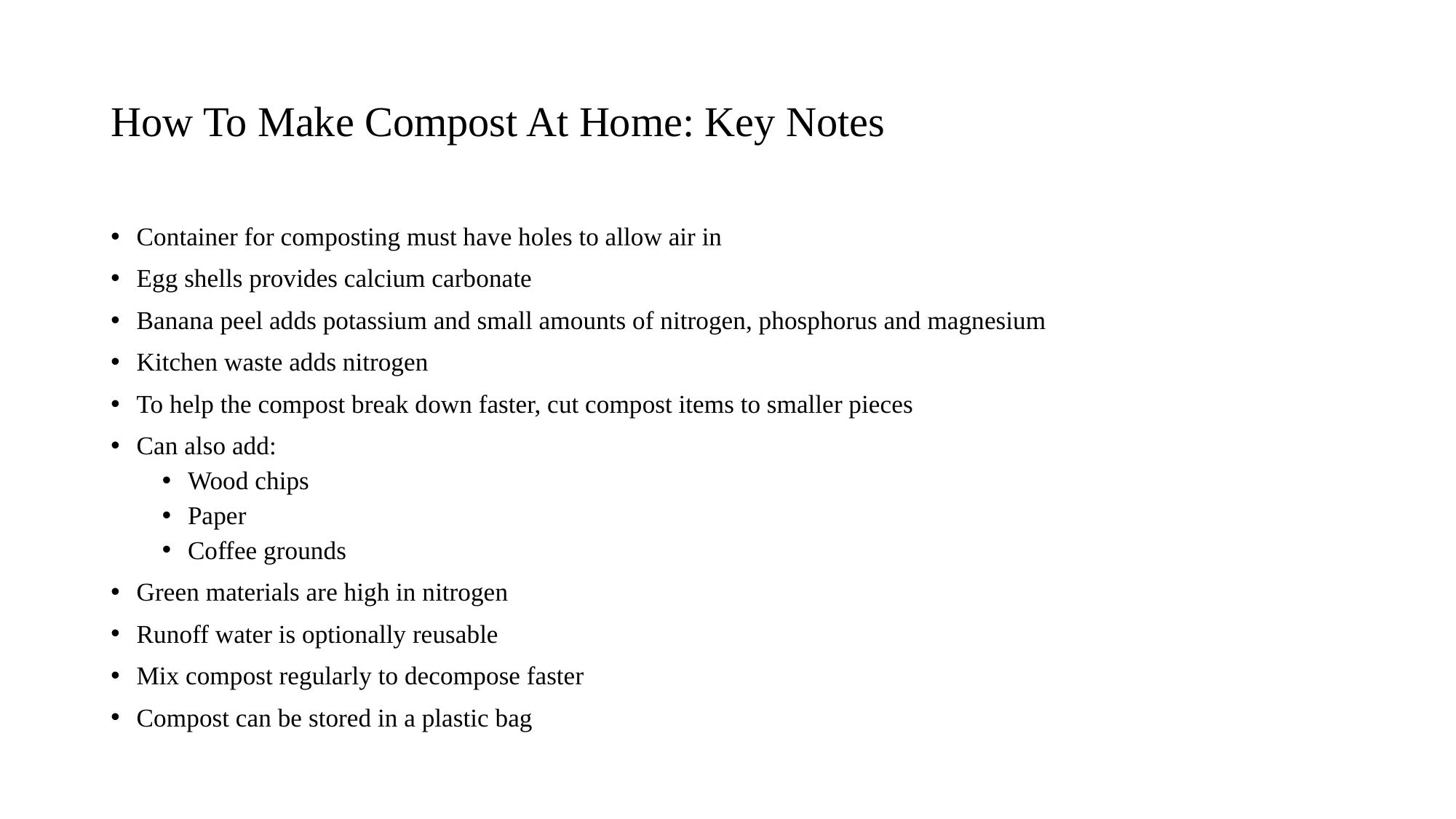

# How To Make Compost At Home: Key Notes
Container for composting must have holes to allow air in
Egg shells provides calcium carbonate
Banana peel adds potassium and small amounts of nitrogen, phosphorus and magnesium
Kitchen waste adds nitrogen
To help the compost break down faster, cut compost items to smaller pieces
Can also add:
Wood chips
Paper
Coffee grounds
Green materials are high in nitrogen
Runoff water is optionally reusable
Mix compost regularly to decompose faster
Compost can be stored in a plastic bag